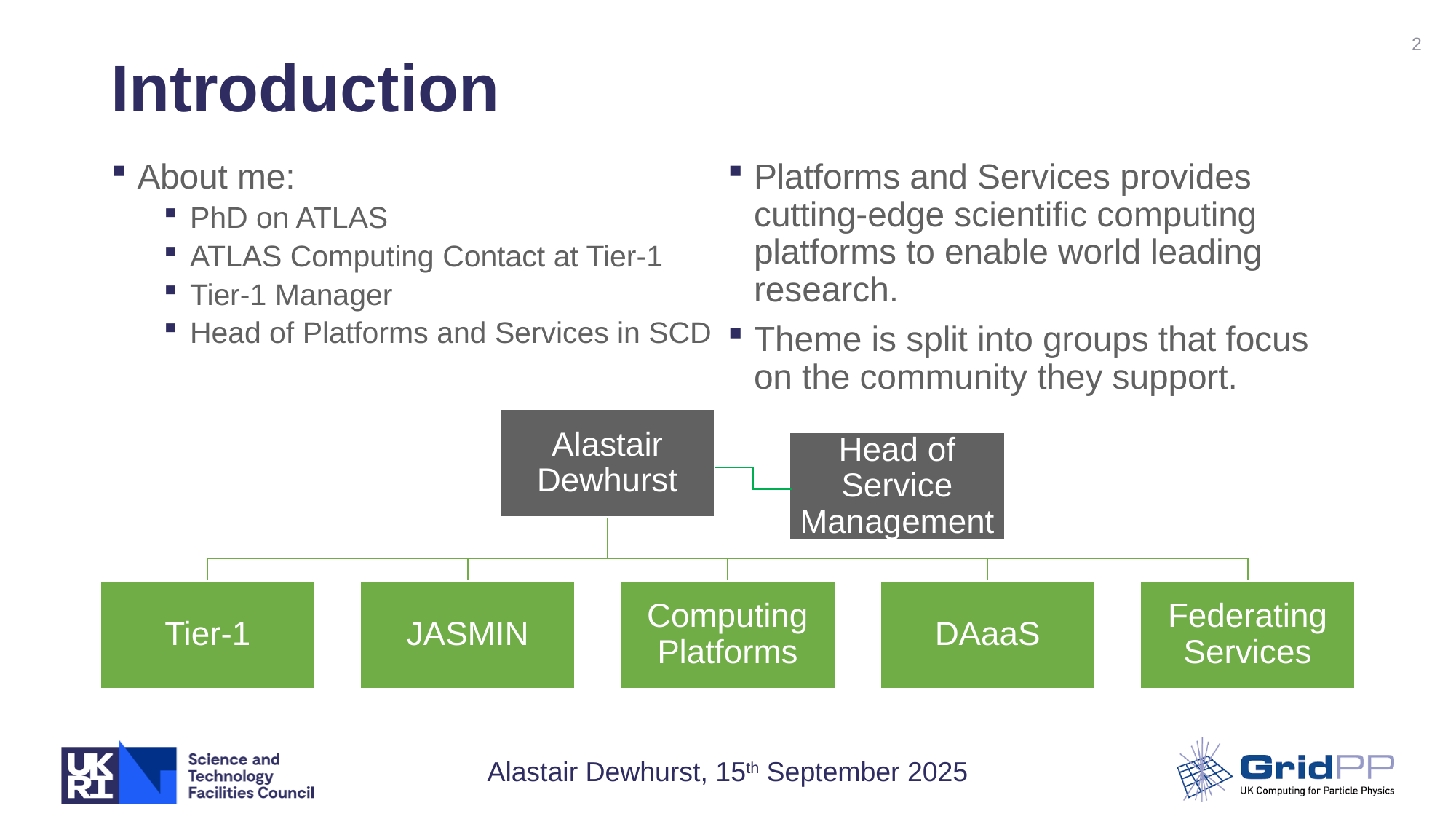

2
# Introduction
About me:
PhD on ATLAS
ATLAS Computing Contact at Tier-1
Tier-1 Manager
Head of Platforms and Services in SCD

Platforms and Services provides cutting-edge scientific computing platforms to enable world leading research.
Theme is split into groups that focus on the community they support.
Alastair Dewhurst
Tier-1
JASMIN
Computing Platforms
DAaaS
Federating Services
Head of Service Management
Alastair Dewhurst, 15th September 2025